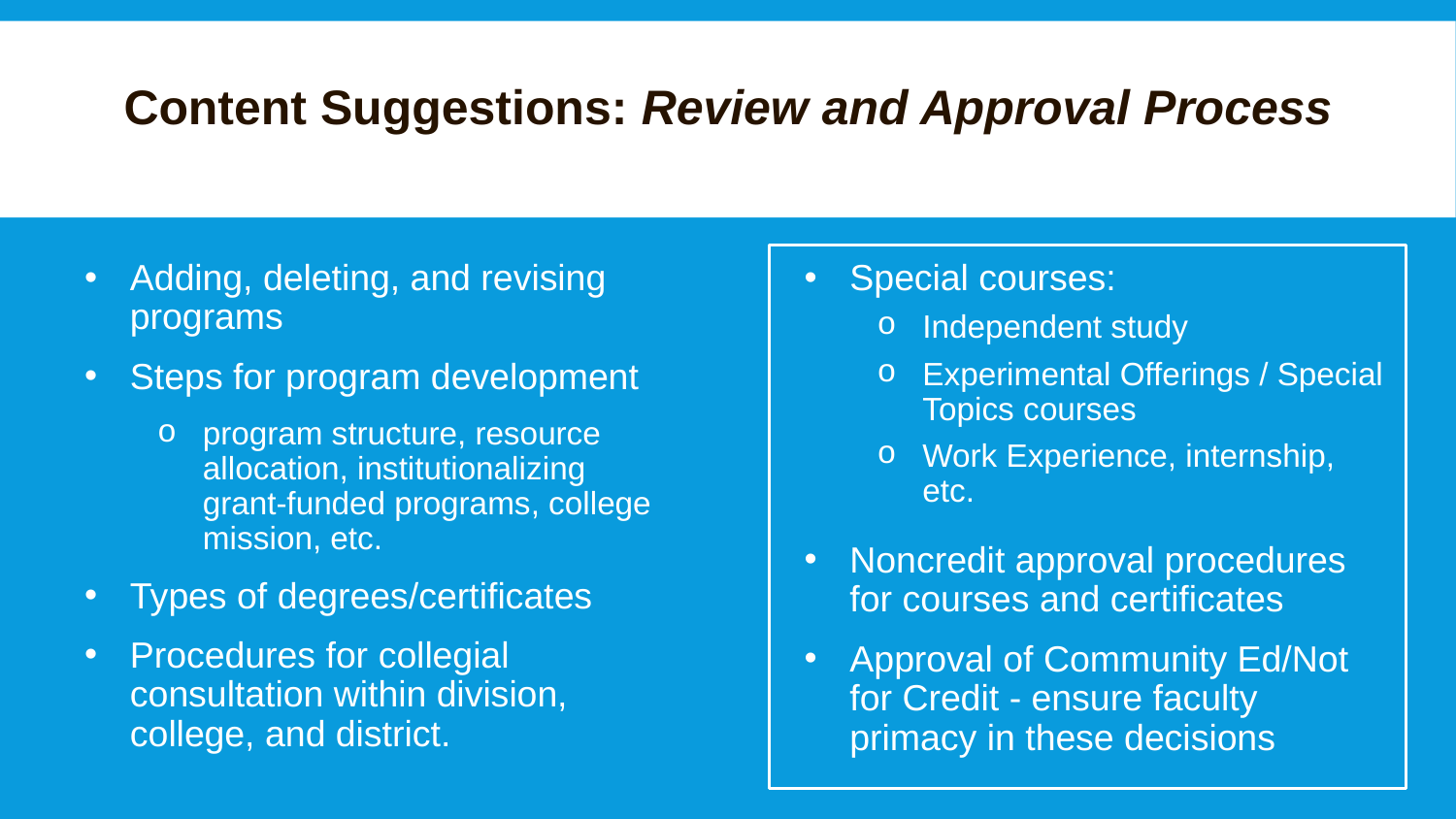

# Content Suggestions: Review and Approval Process
Adding, deleting, and revising programs
Steps for program development
program structure, resource allocation, institutionalizing grant-funded programs, college mission, etc.
Types of degrees/certificates
Procedures for collegial consultation within division, college, and district.
Special courses:
Independent study
Experimental Offerings / Special Topics courses
Work Experience, internship, etc.
Noncredit approval procedures for courses and certificates
Approval of Community Ed/Not for Credit - ensure faculty primacy in these decisions